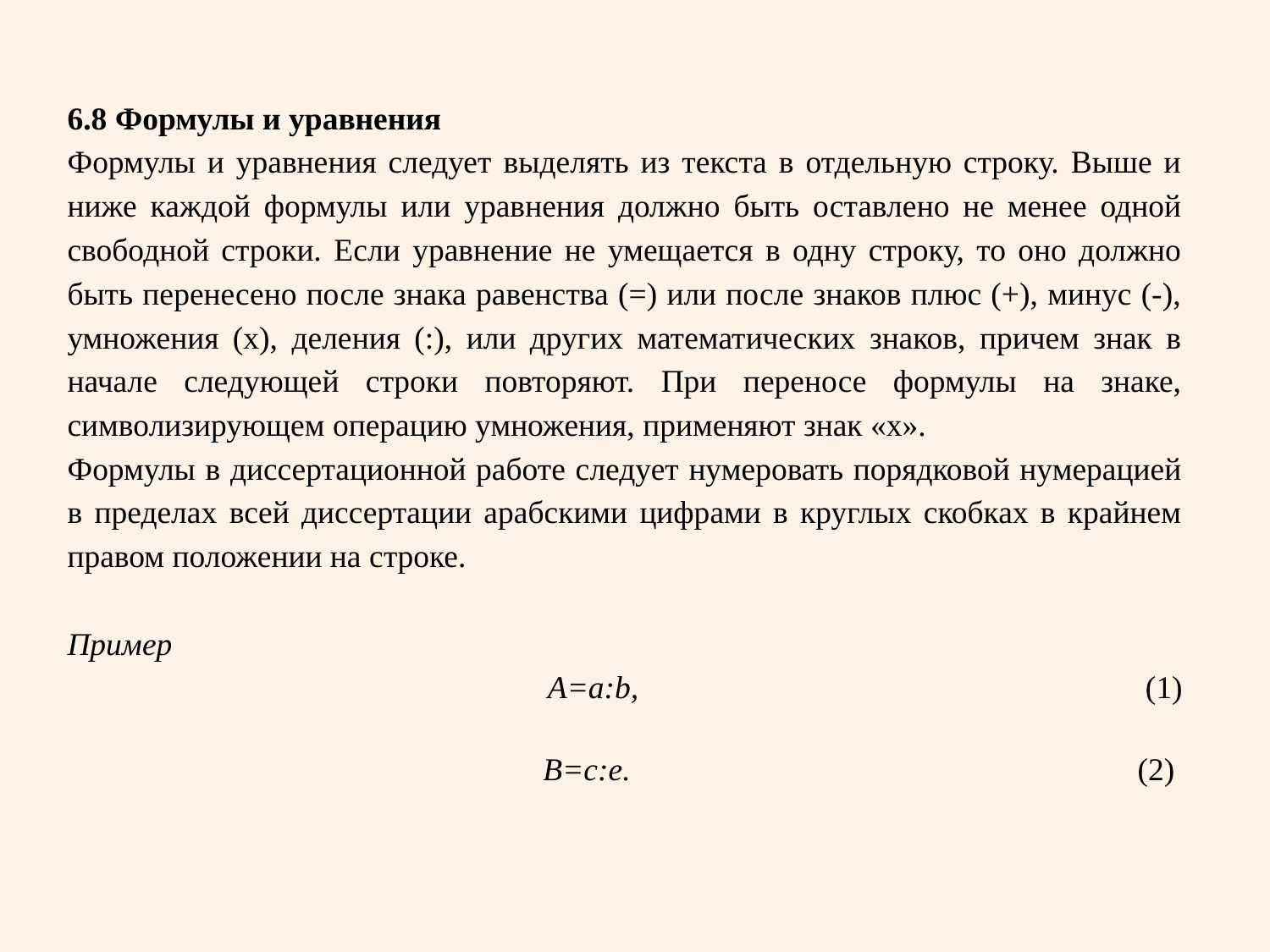

6.8 Формулы и уравнения
Формулы и уравнения следует выделять из текста в отдельную строку. Выше и ниже каждой формулы или уравнения должно быть оставлено не менее одной свободной строки. Если уравнение не умещается в одну строку, то оно должно быть перенесено после знака равенства (=) или после знаков плюс (+), минус (-), умножения (х), деления (:), или других математических знаков, причем знак в начале следующей строки повторяют. При переносе формулы на знаке, символизирующем операцию умножения, применяют знак «х».
Формулы в диссертационной работе следует нумеровать порядковой нумерацией в пределах всей диссертации арабскими цифрами в круглых скобках в крайнем правом положении на строке.

Пример
                                          A=a:b,                                                               (1)

                                         B=c:e.                                                               (2)